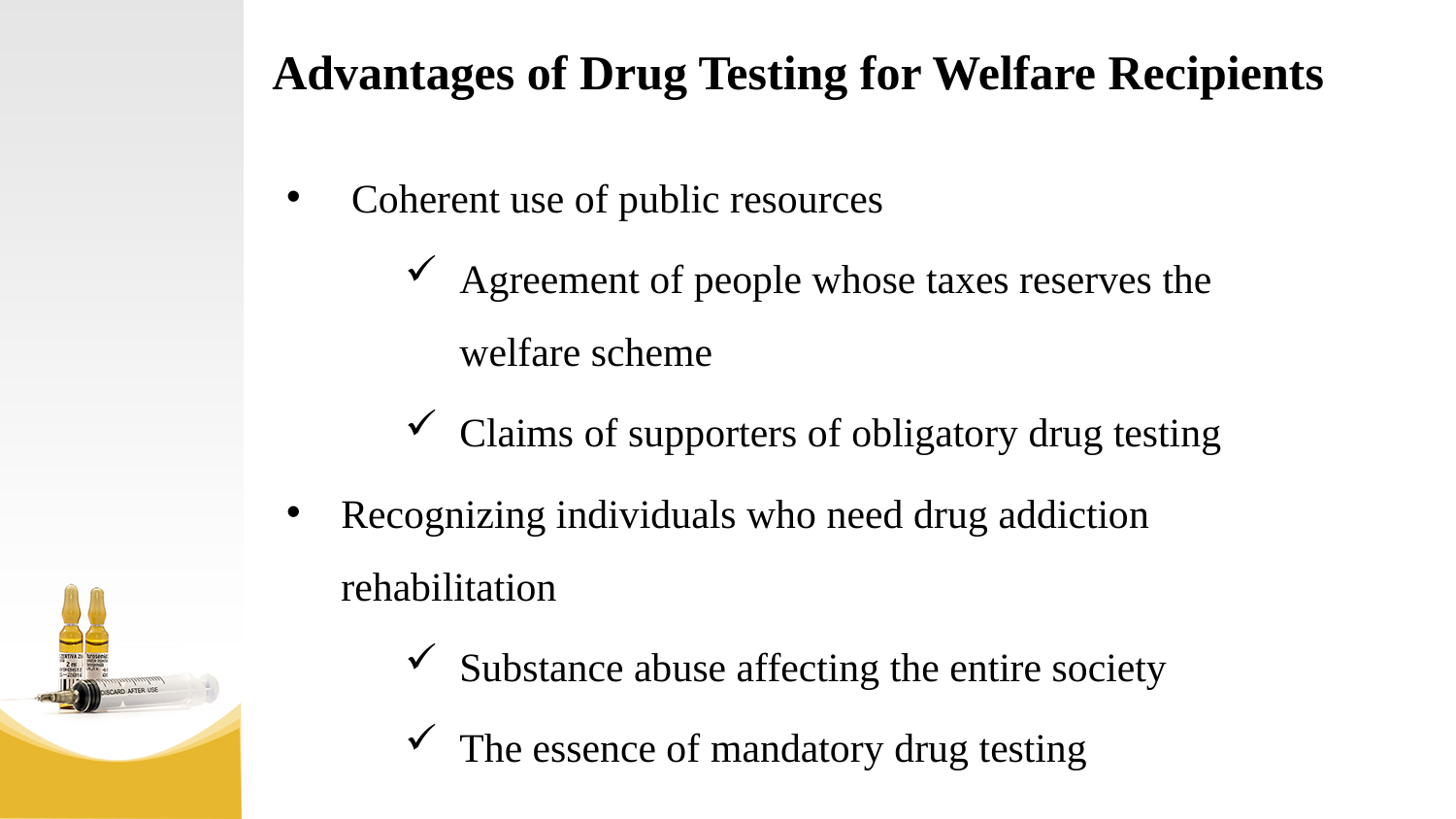

# Advantages of Drug Testing for Welfare Recipients
 Coherent use of public resources
Agreement of people whose taxes reserves the welfare scheme
Claims of supporters of obligatory drug testing
Recognizing individuals who need drug addiction rehabilitation
Substance abuse affecting the entire society
The essence of mandatory drug testing